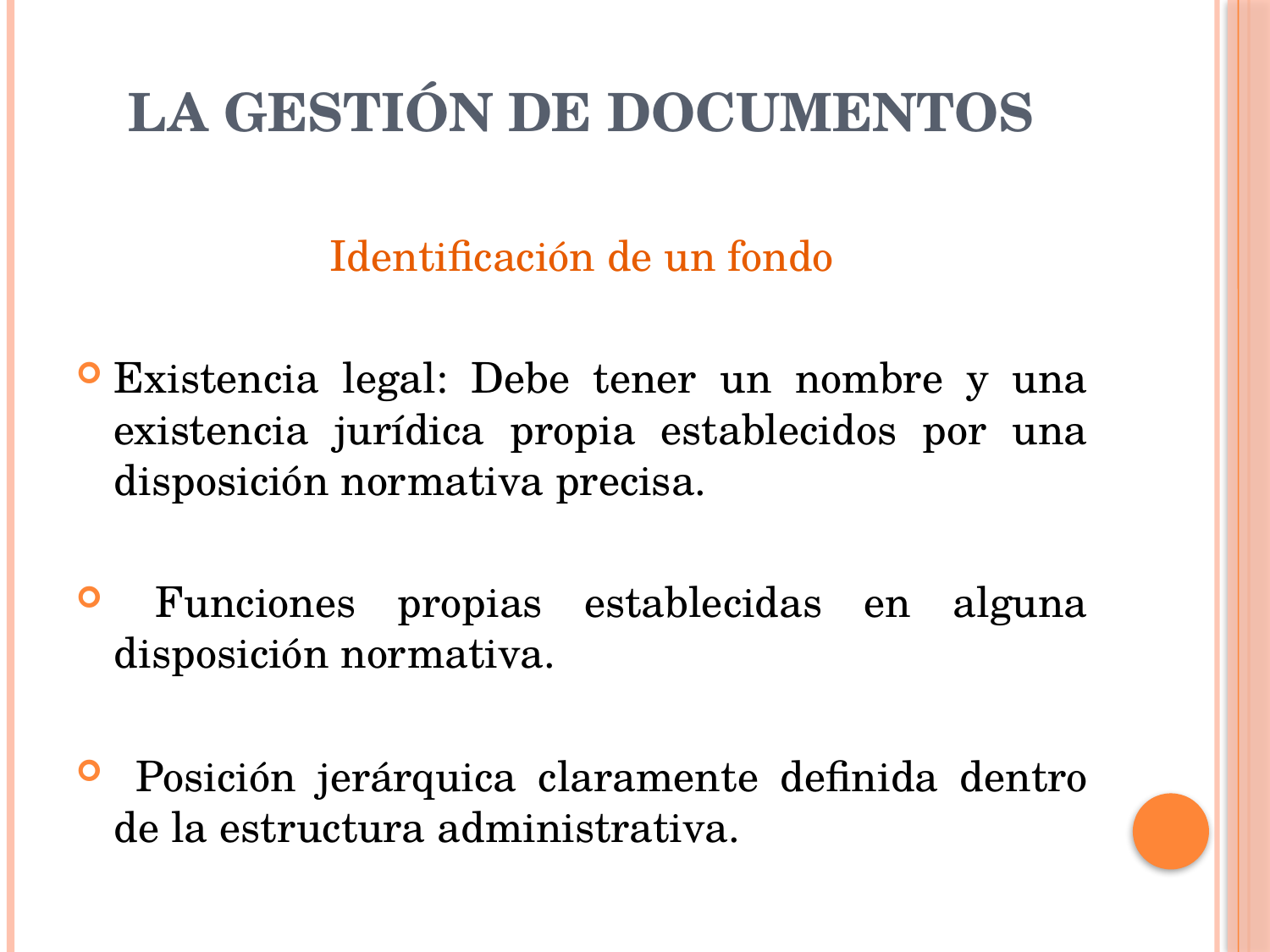

# La Gestión de Documentos
Identificación de un fondo

Existencia legal: Debe tener un nombre y una existencia jurídica propia establecidos por una disposición normativa precisa.

 Funciones propias establecidas en alguna disposición normativa.

 Posición jerárquica claramente definida dentro de la estructura administrativa.